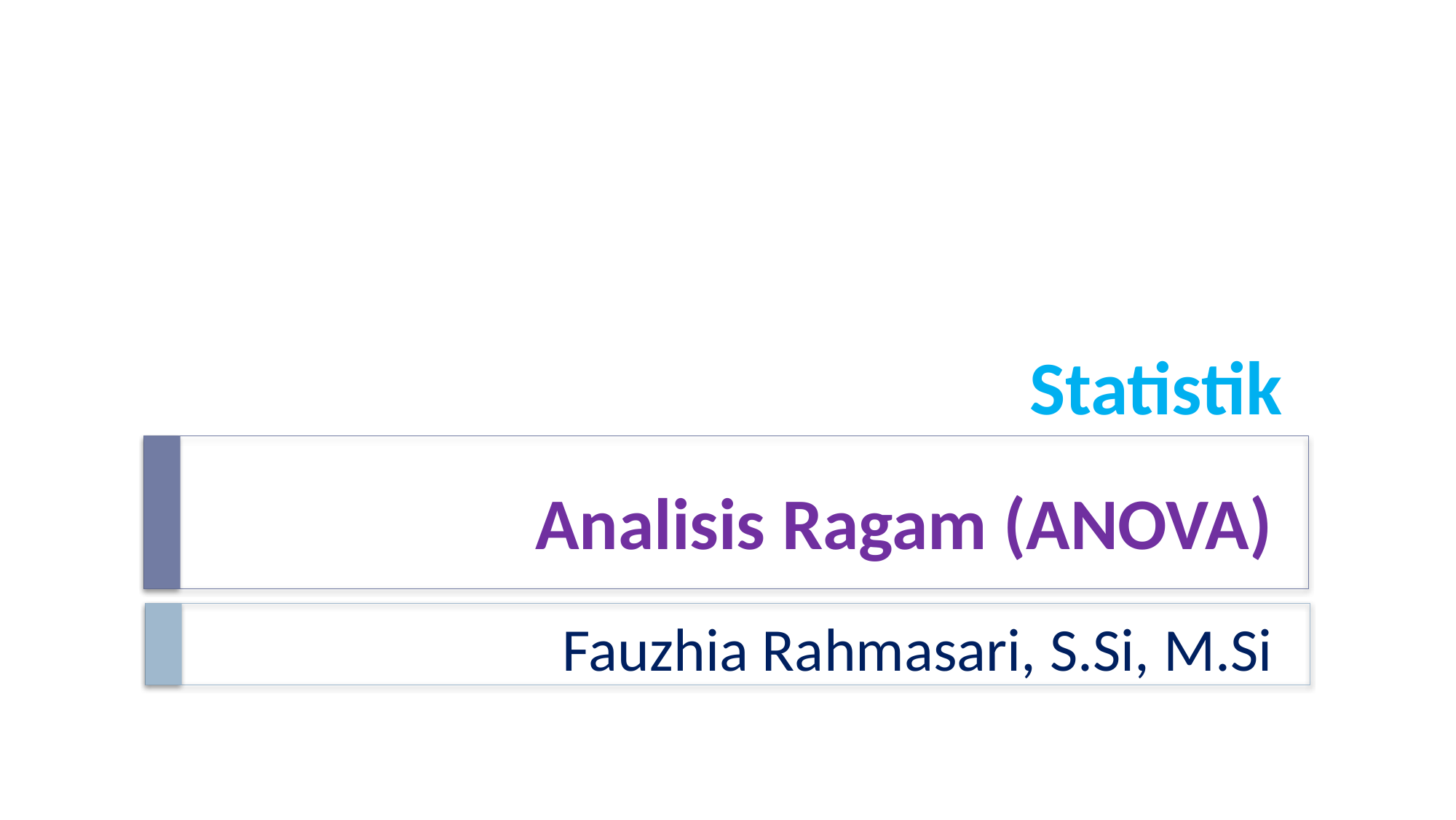

Statistik
# Analisis Ragam (ANOVA)
Fauzhia Rahmasari, S.Si, M.Si